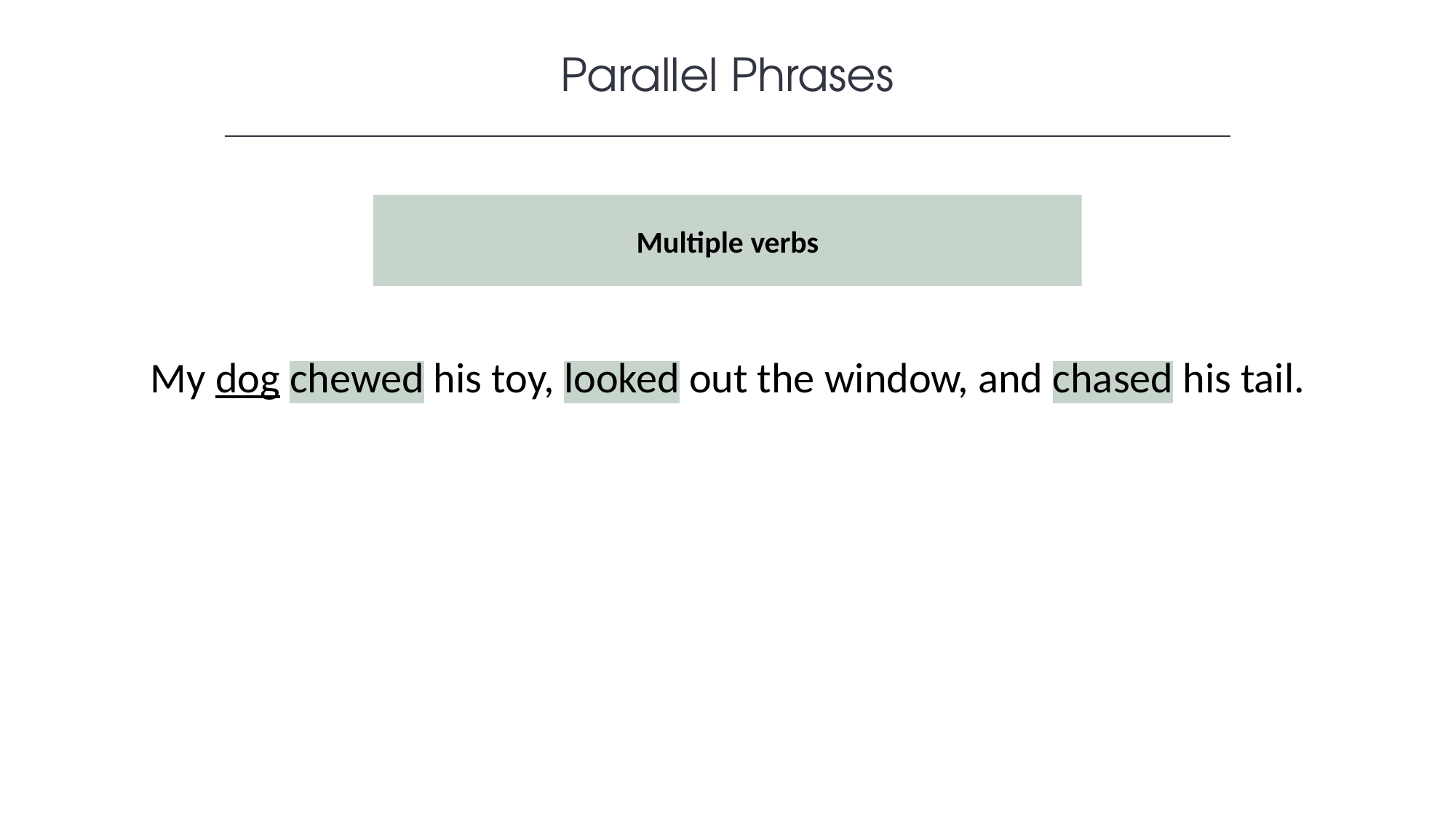

Parallel Phrases
Multiple verbs
My dog chewed his toy, looked out the window, and chased his tail.